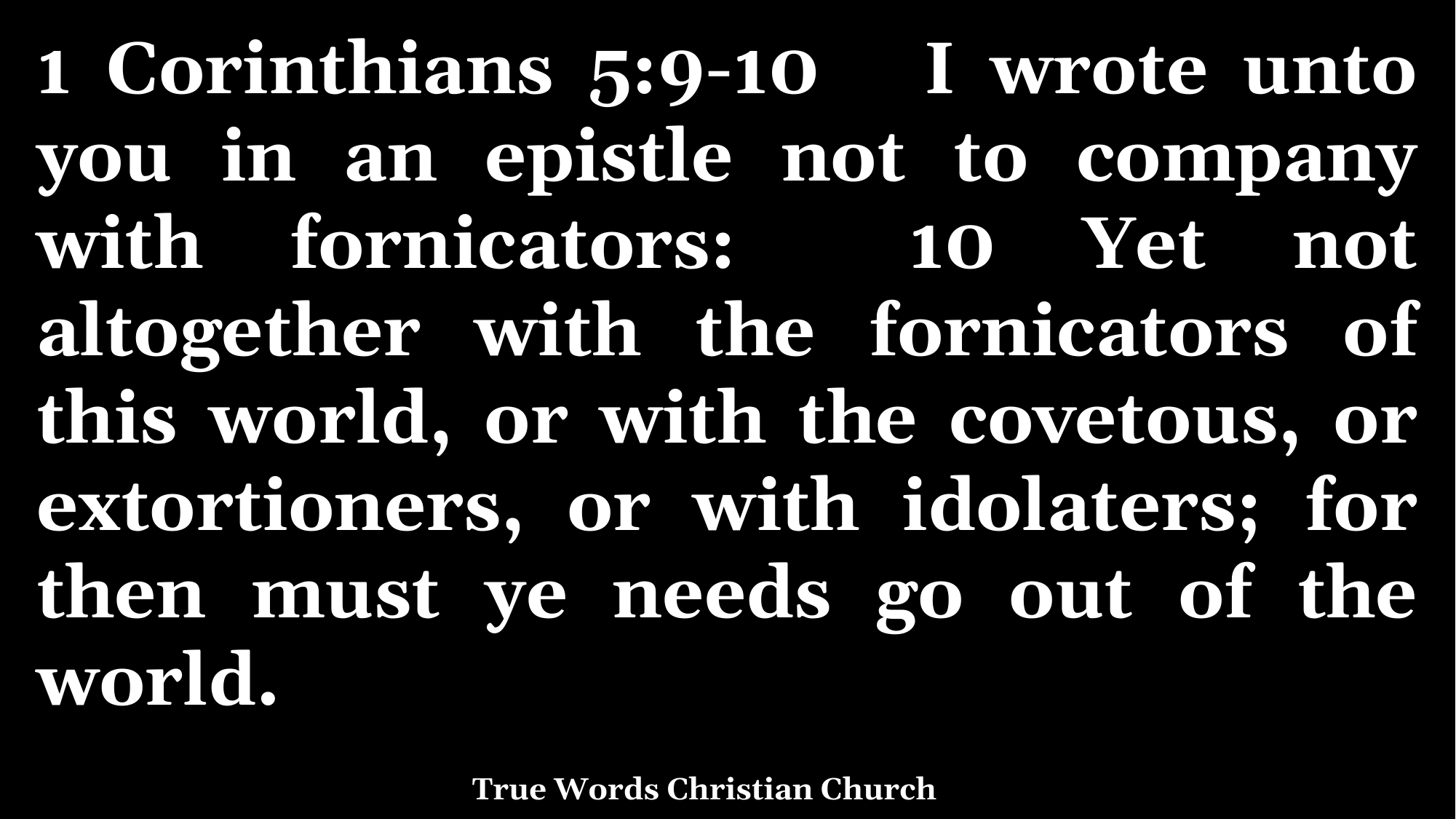

1 Corinthians 5:9-10   I wrote unto you in an epistle not to company with fornicators:  10 Yet not altogether with the fornicators of this world, or with the covetous, or extortioners, or with idolaters; for then must ye needs go out of the world.
True Words Christian Church